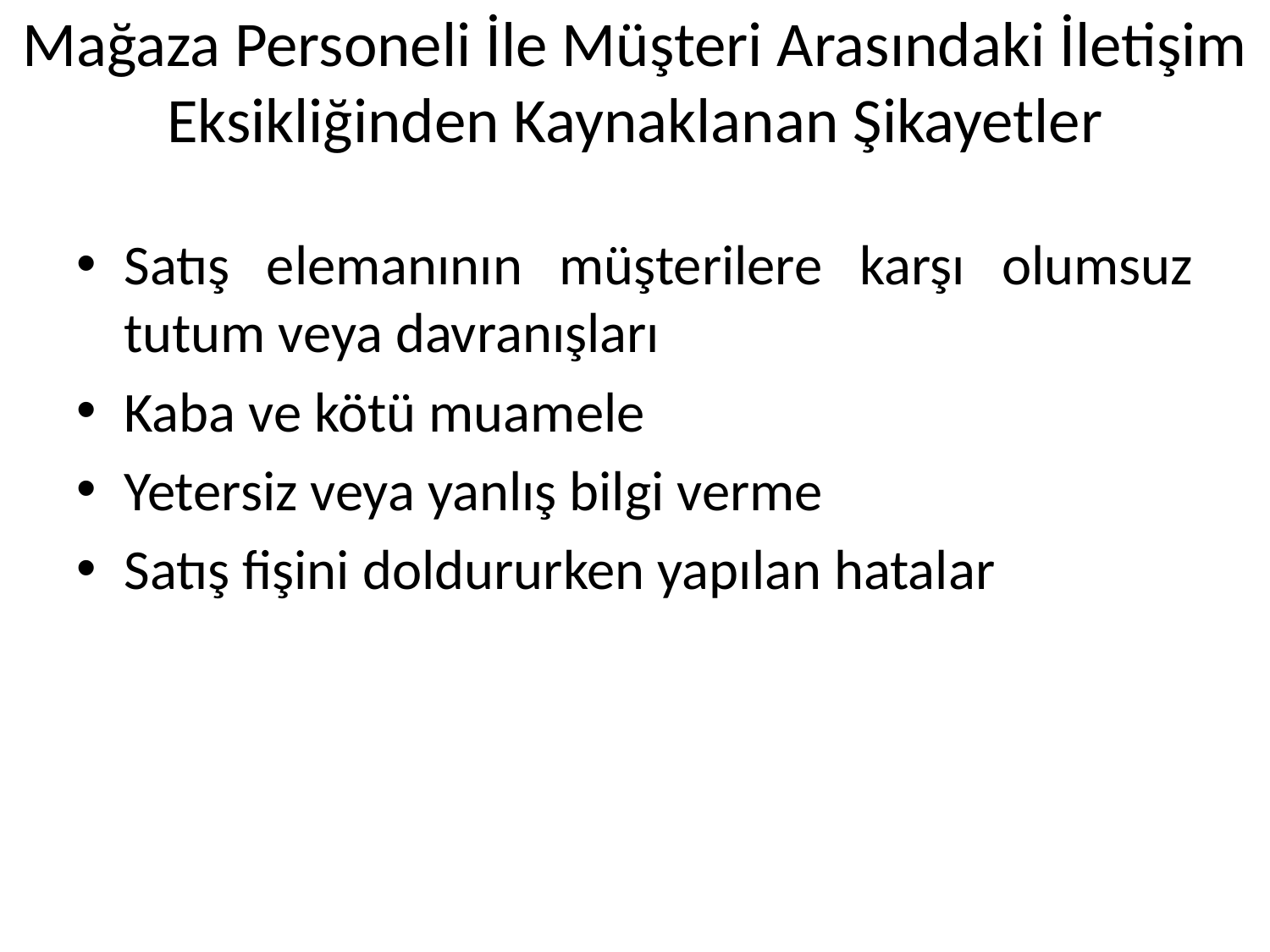

# Mağaza Personeli İle Müşteri Arasındaki İletişim Eksikliğinden Kaynaklanan Şikayetler
Satış elemanının müşterilere karşı olumsuz tutum veya davranışları
Kaba ve kötü muamele
Yetersiz veya yanlış bilgi verme
Satış fişini doldururken yapılan hatalar